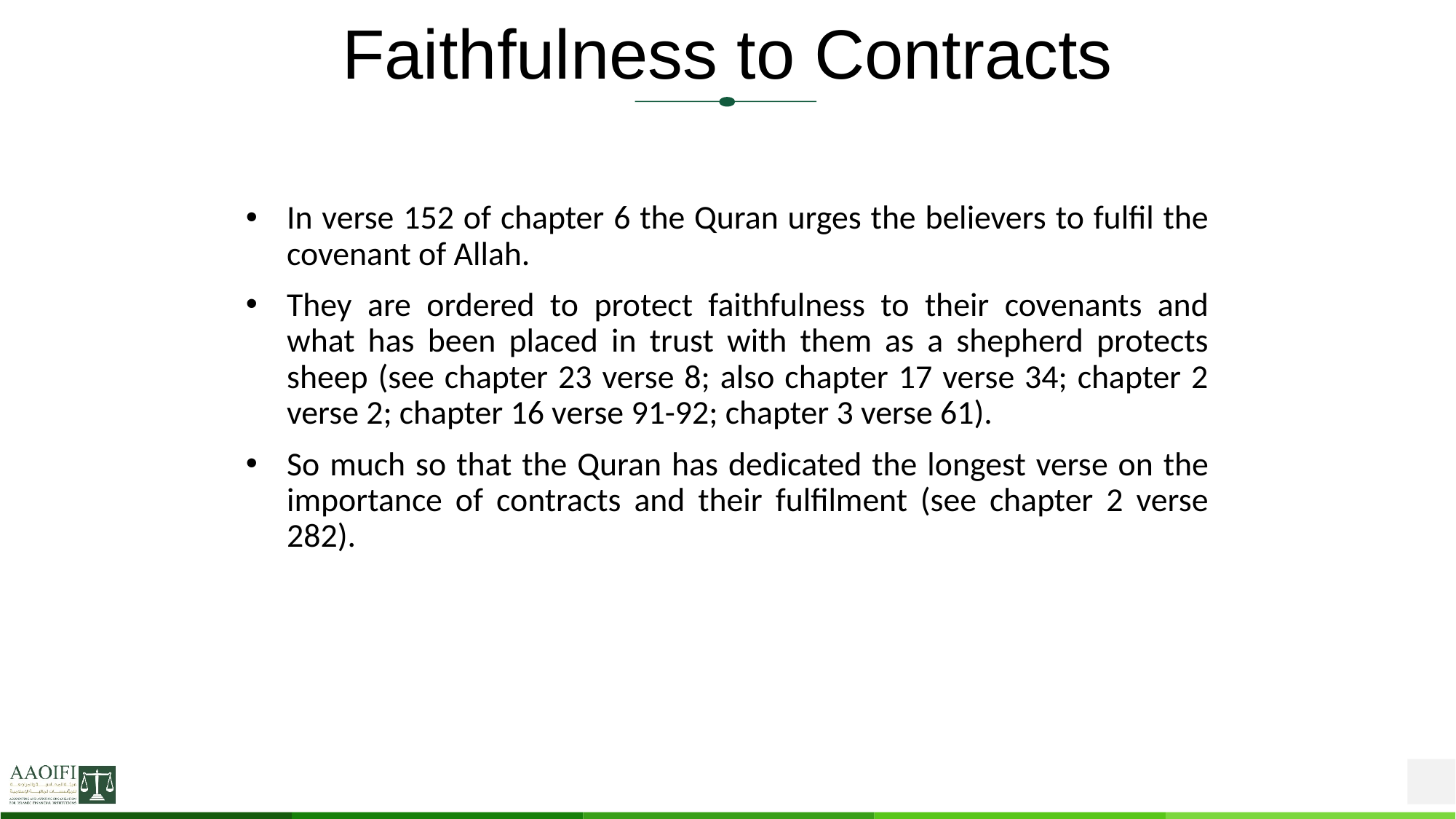

# Faithfulness to Contracts

In verse 152 of chapter 6 the Quran urges the believers to fulfil the covenant of Allah.
They are ordered to protect faithfulness to their covenants and what has been placed in trust with them as a shepherd protects sheep (see chapter 23 verse 8; also chapter 17 verse 34; chapter 2 verse 2; chapter 16 verse 91-92; chapter 3 verse 61).
So much so that the Quran has dedicated the longest verse on the importance of contracts and their fulfilment (see chapter 2 verse 282).